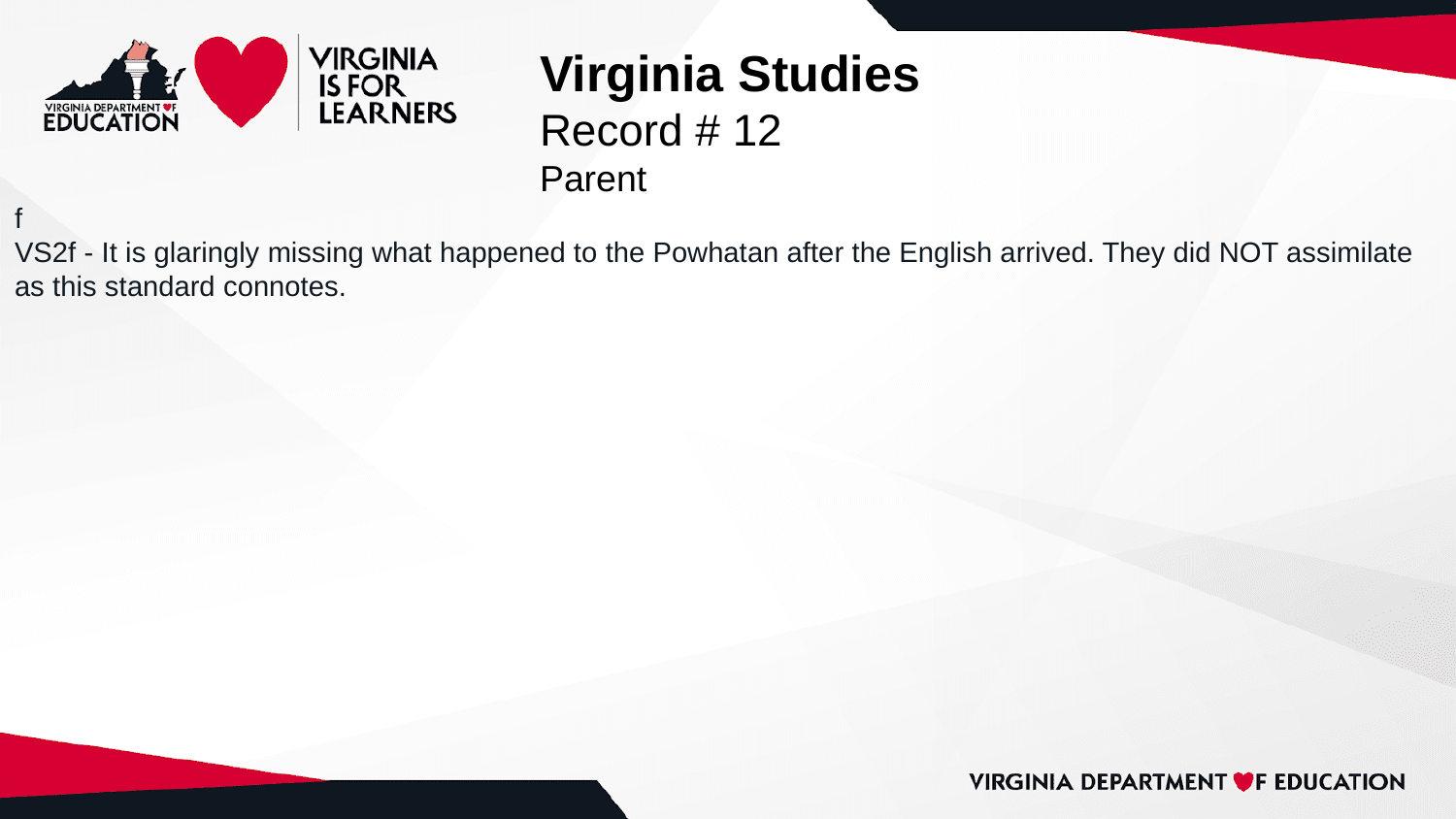

# Virginia Studies
Record # 12
Parent
f
VS2f - It is glaringly missing what happened to the Powhatan after the English arrived. They did NOT assimilate as this standard connotes.